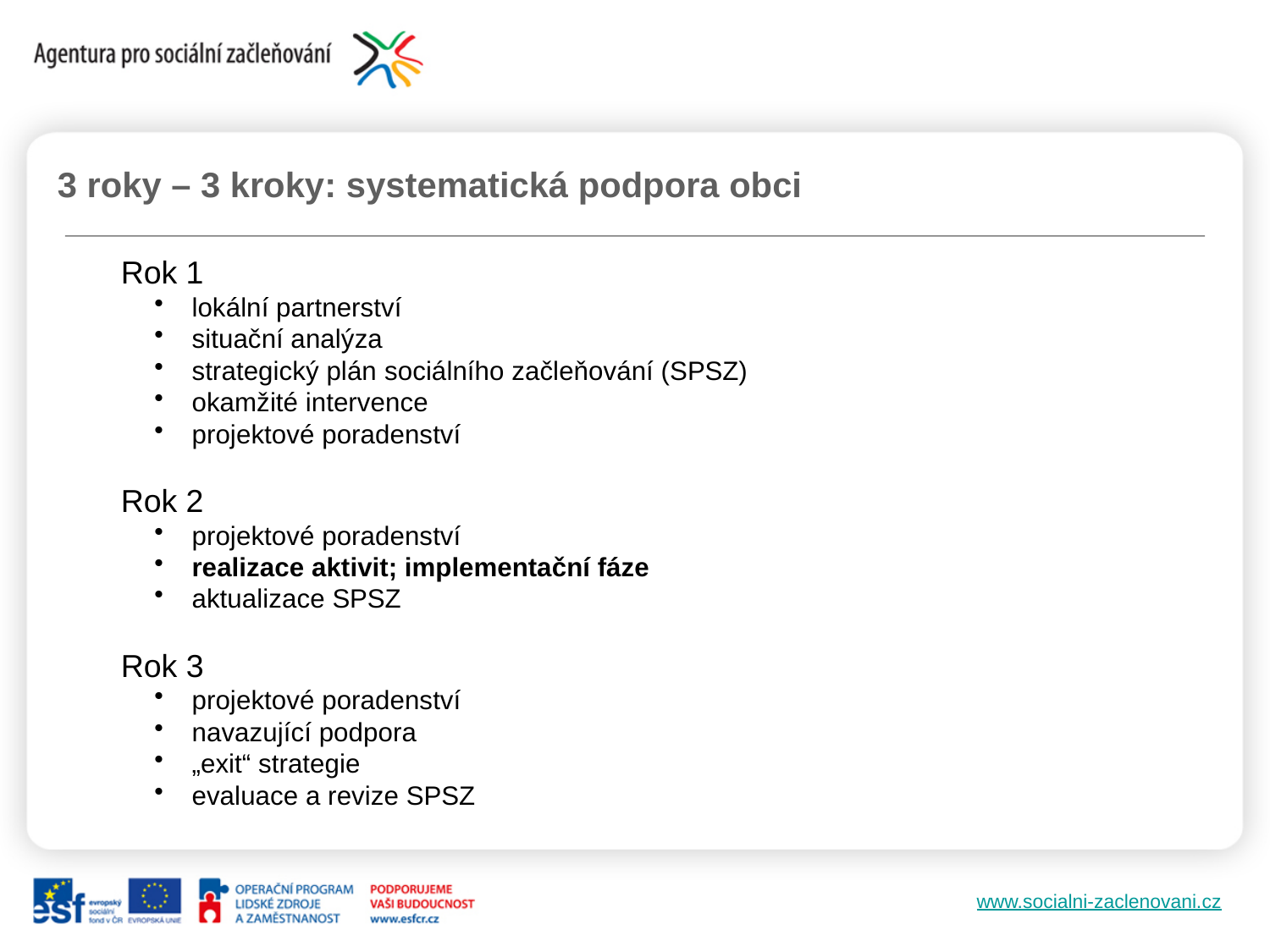

3 roky – 3 kroky: systematická podpora obci

Rok 1
 lokální partnerství
 situační analýza
 strategický plán sociálního začleňování (SPSZ)
 okamžité intervence
 projektové poradenství

Rok 2
 projektové poradenství
 realizace aktivit; implementační fáze
 aktualizace SPSZ

Rok 3
 projektové poradenství
 navazující podpora
 „exit“ strategie
 evaluace a revize SPSZ